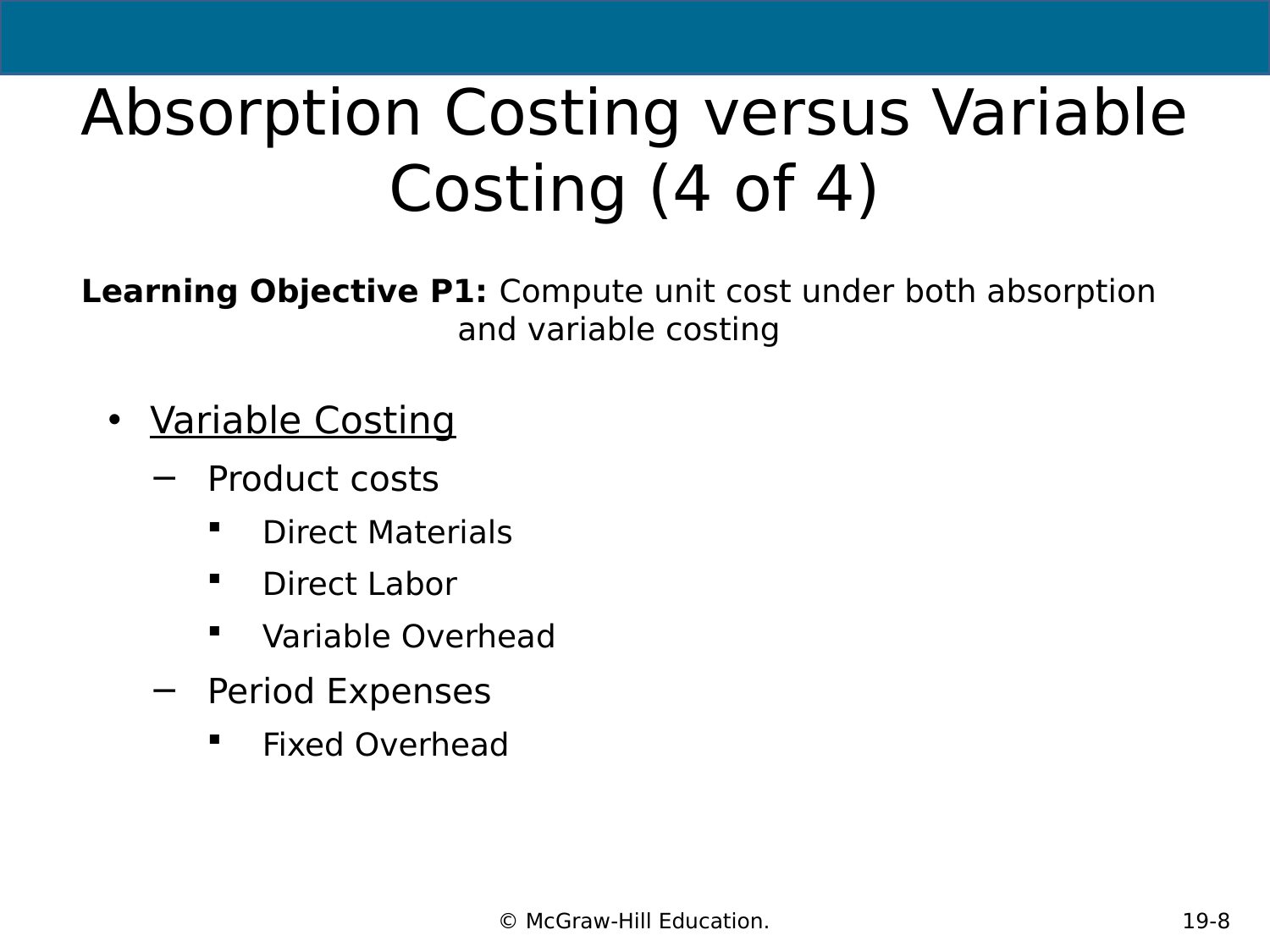

# Absorption Costing versus Variable Costing (4 of 4)
Learning Objective P1: Compute unit cost under both absorption and variable costing
Variable Costing
Product costs
Direct Materials
Direct Labor
Variable Overhead
Period Expenses
Fixed Overhead